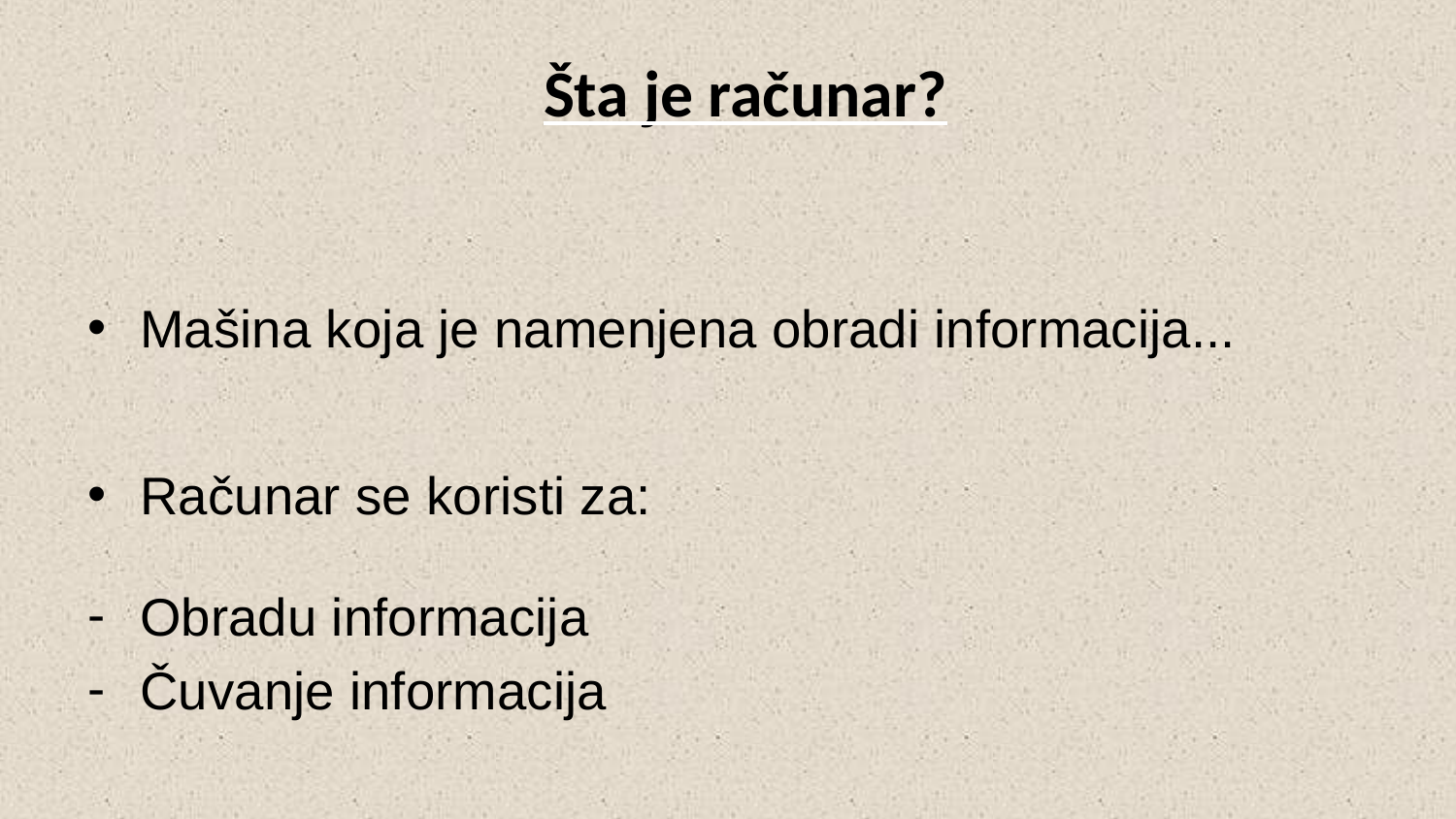

# Šta je računar?

Mašina koja je namenjena obradi informacija...

Računar se koristi za:

Obradu informacija
Čuvanje informacija